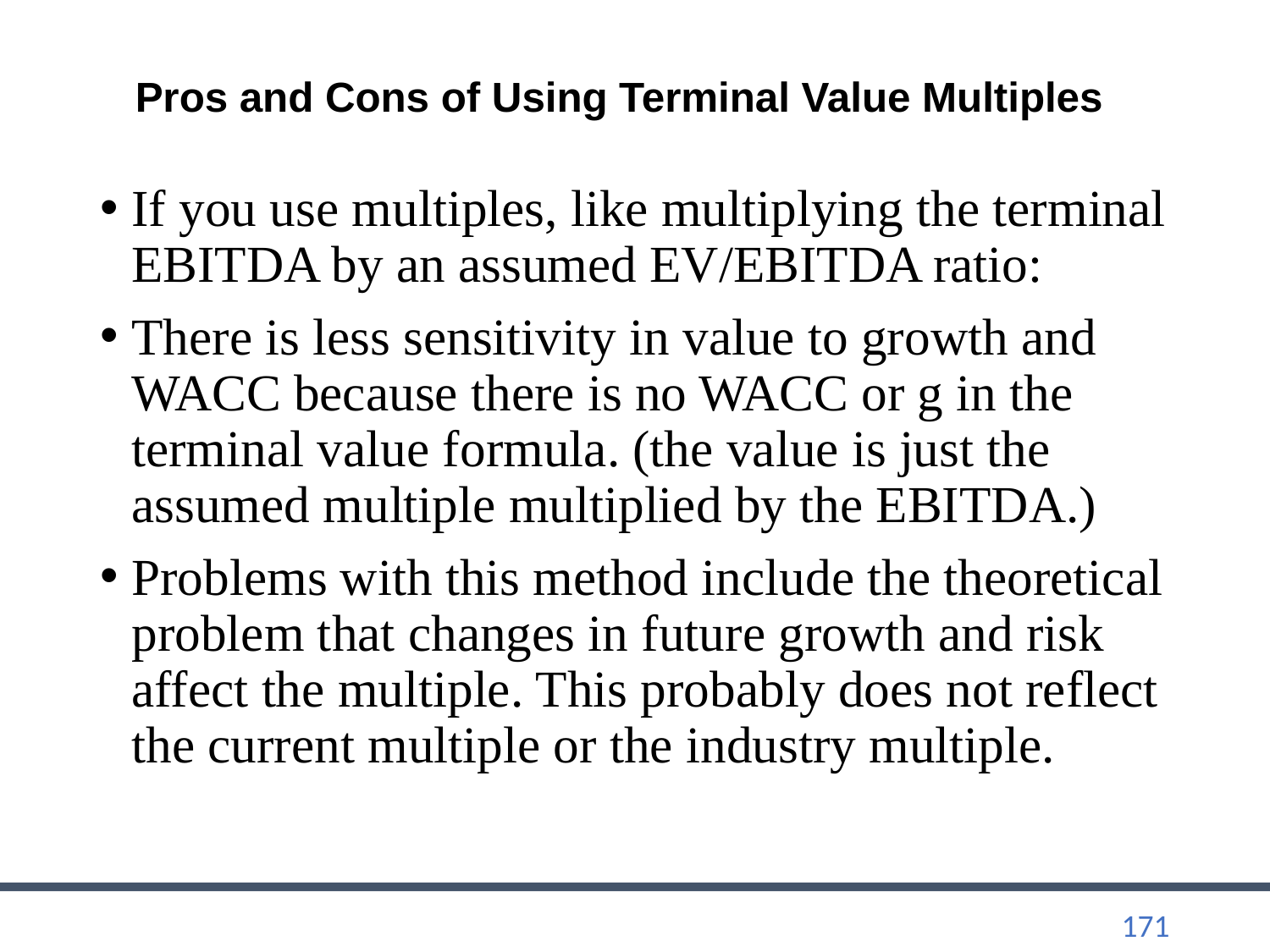

# Pros and Cons of Using Terminal Value Multiples
If you use multiples, like multiplying the terminal EBITDA by an assumed EV/EBITDA ratio:
There is less sensitivity in value to growth and WACC because there is no WACC or g in the terminal value formula. (the value is just the assumed multiple multiplied by the EBITDA.)
Problems with this method include the theoretical problem that changes in future growth and risk affect the multiple. This probably does not reflect the current multiple or the industry multiple.

171